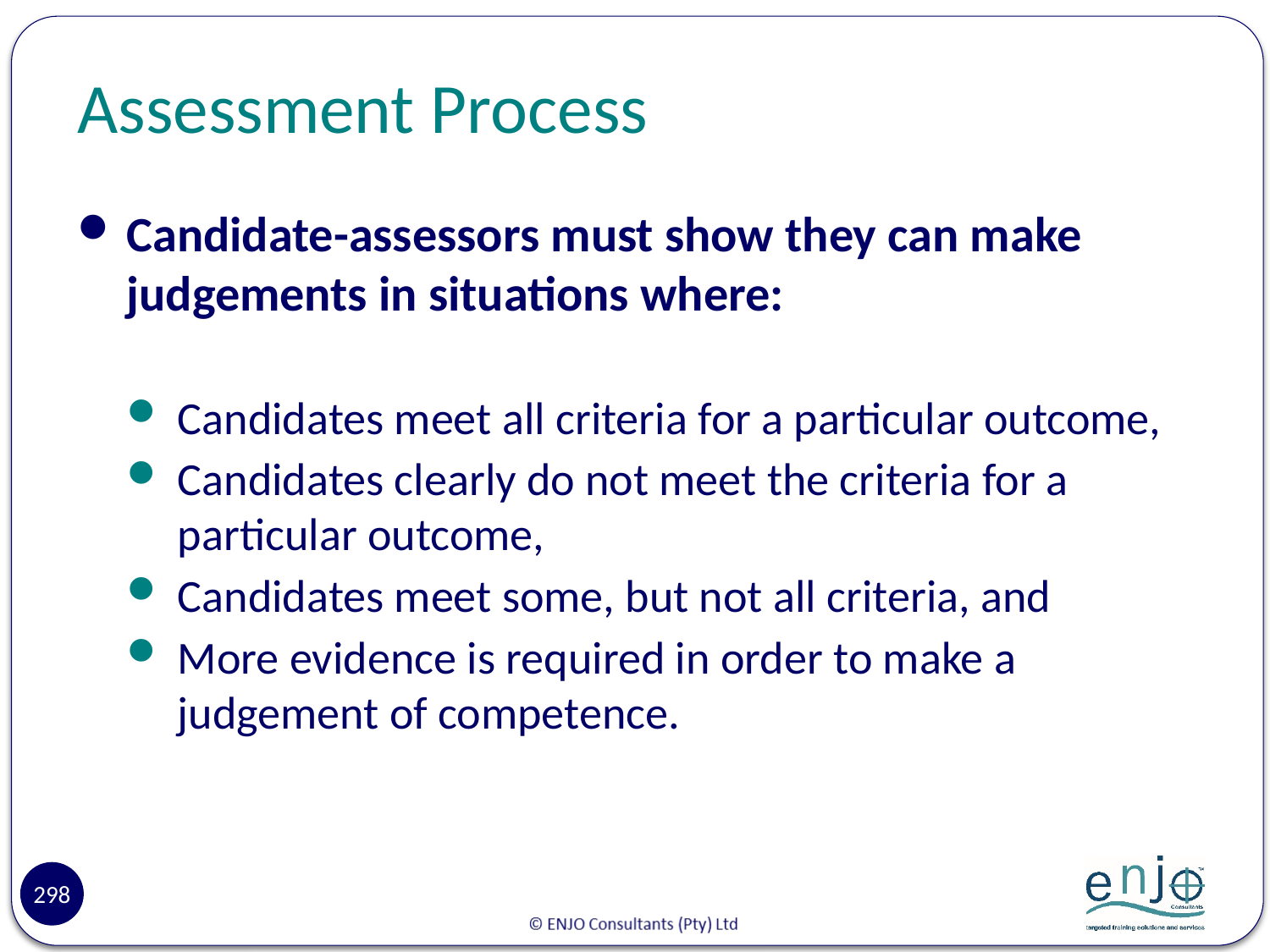

# Assessment Process
Candidate-assessors must show they can make judgements in situations where:

Candidates meet all criteria for a particular outcome,
Candidates clearly do not meet the criteria for a particular outcome,
Candidates meet some, but not all criteria, and
More evidence is required in order to make a judgement of competence.

298